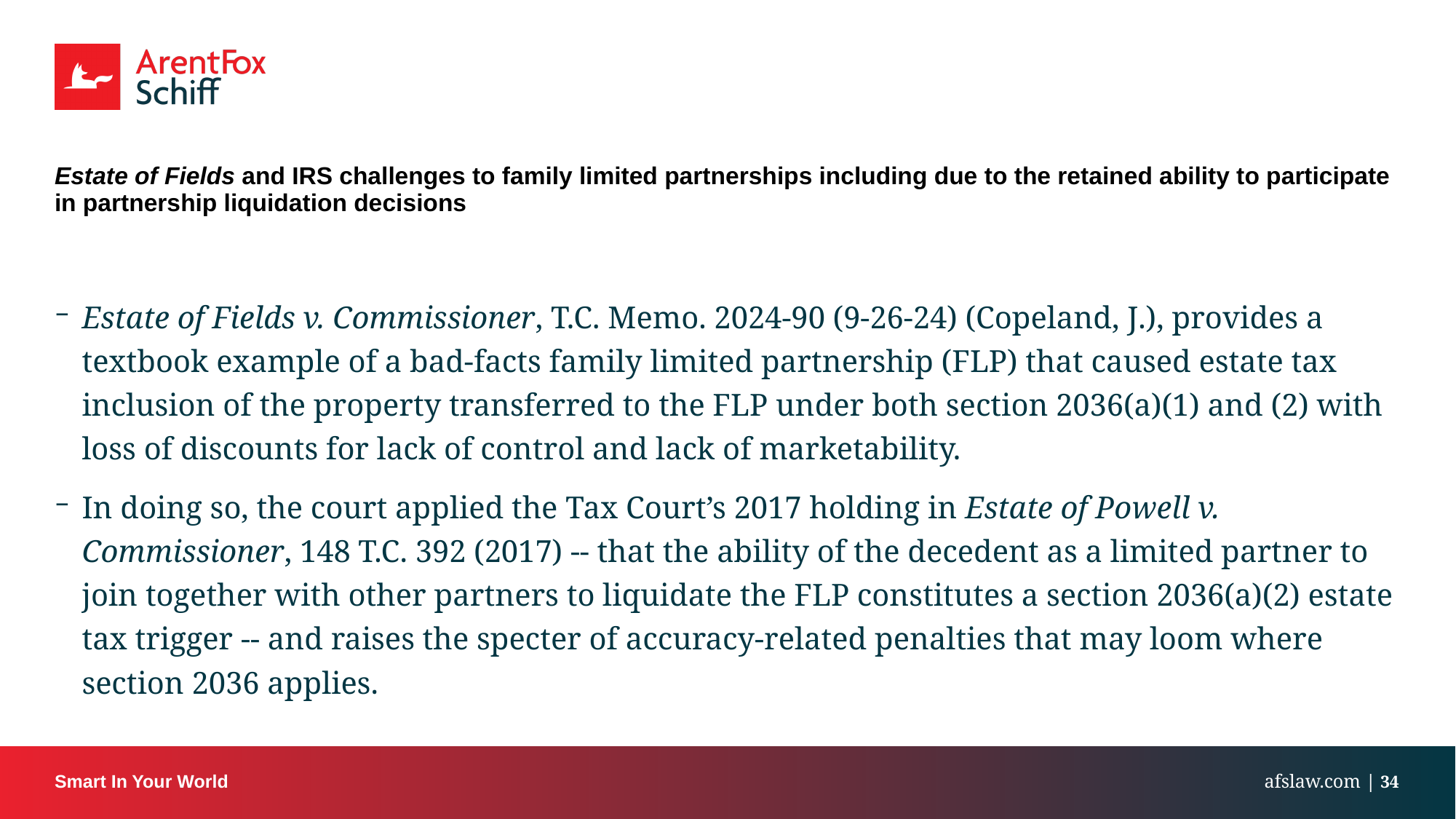

# Estate of Fields and IRS challenges to family limited partnerships including due to the retained ability to participate in partnership liquidation decisions
Estate of Fields v. Commissioner, T.C. Memo. 2024-90 (9-26-24) (Copeland, J.), provides a textbook example of a bad-facts family limited partnership (FLP) that caused estate tax inclusion of the property transferred to the FLP under both section 2036(a)(1) and (2) with loss of discounts for lack of control and lack of marketability.
In doing so, the court applied the Tax Court’s 2017 holding in Estate of Powell v. Commissioner, 148 T.C. 392 (2017) -- that the ability of the decedent as a limited partner to join together with other partners to liquidate the FLP constitutes a section 2036(a)(2) estate tax trigger -- and raises the specter of accuracy-related penalties that may loom where section 2036 applies.